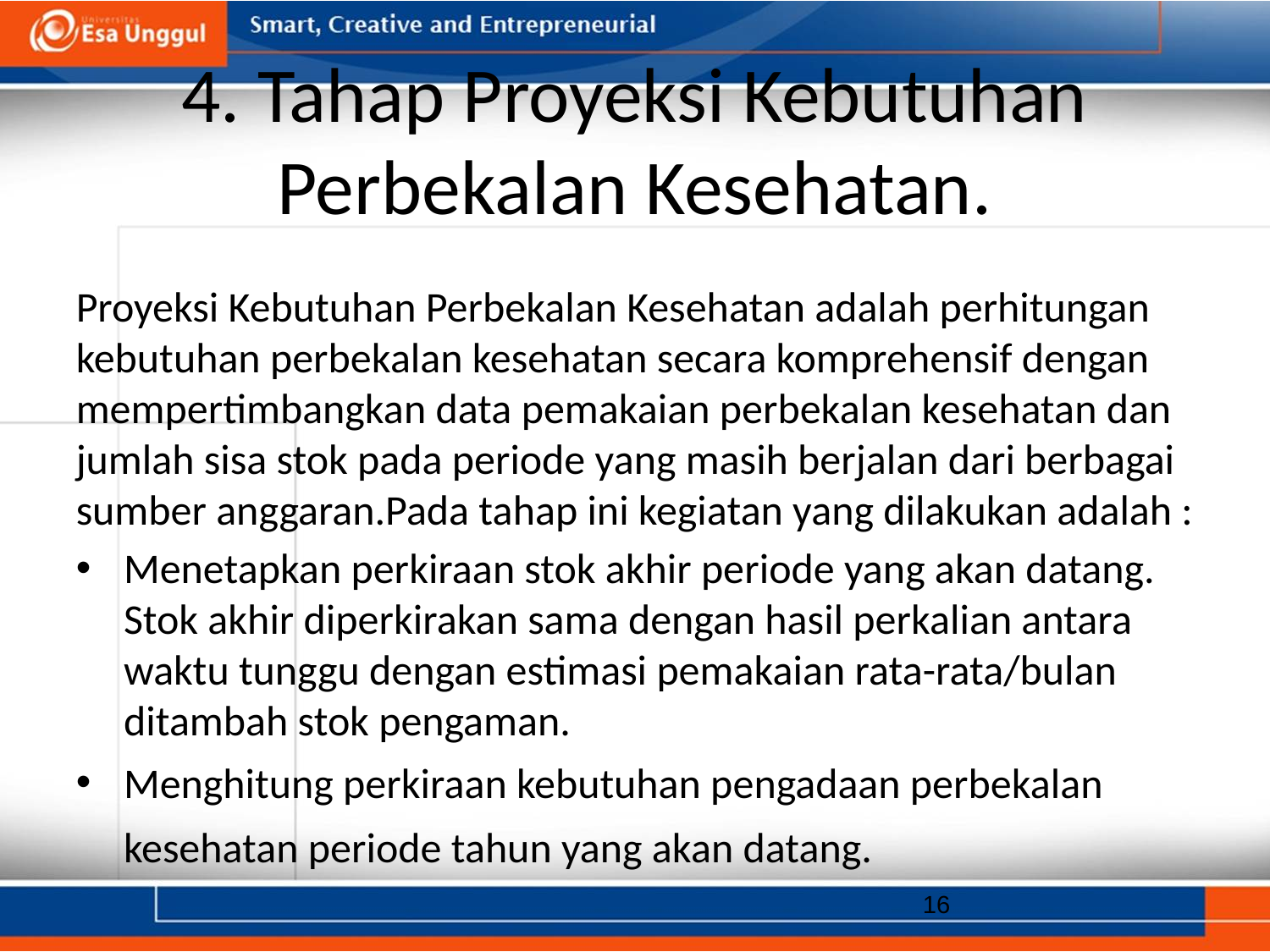

# 4. Tahap Proyeksi Kebutuhan Perbekalan Kesehatan.
Proyeksi Kebutuhan Perbekalan Kesehatan adalah perhitungan kebutuhan perbekalan kesehatan secara komprehensif dengan mempertimbangkan data pemakaian perbekalan kesehatan dan jumlah sisa stok pada periode yang masih berjalan dari berbagai sumber anggaran.Pada tahap ini kegiatan yang dilakukan adalah :
Menetapkan perkiraan stok akhir periode yang akan datang. Stok akhir diperkirakan sama dengan hasil perkalian antara waktu tunggu dengan estimasi pemakaian rata-rata/bulan ditambah stok pengaman.
Menghitung perkiraan kebutuhan pengadaan perbekalan kesehatan periode tahun yang akan datang.

16